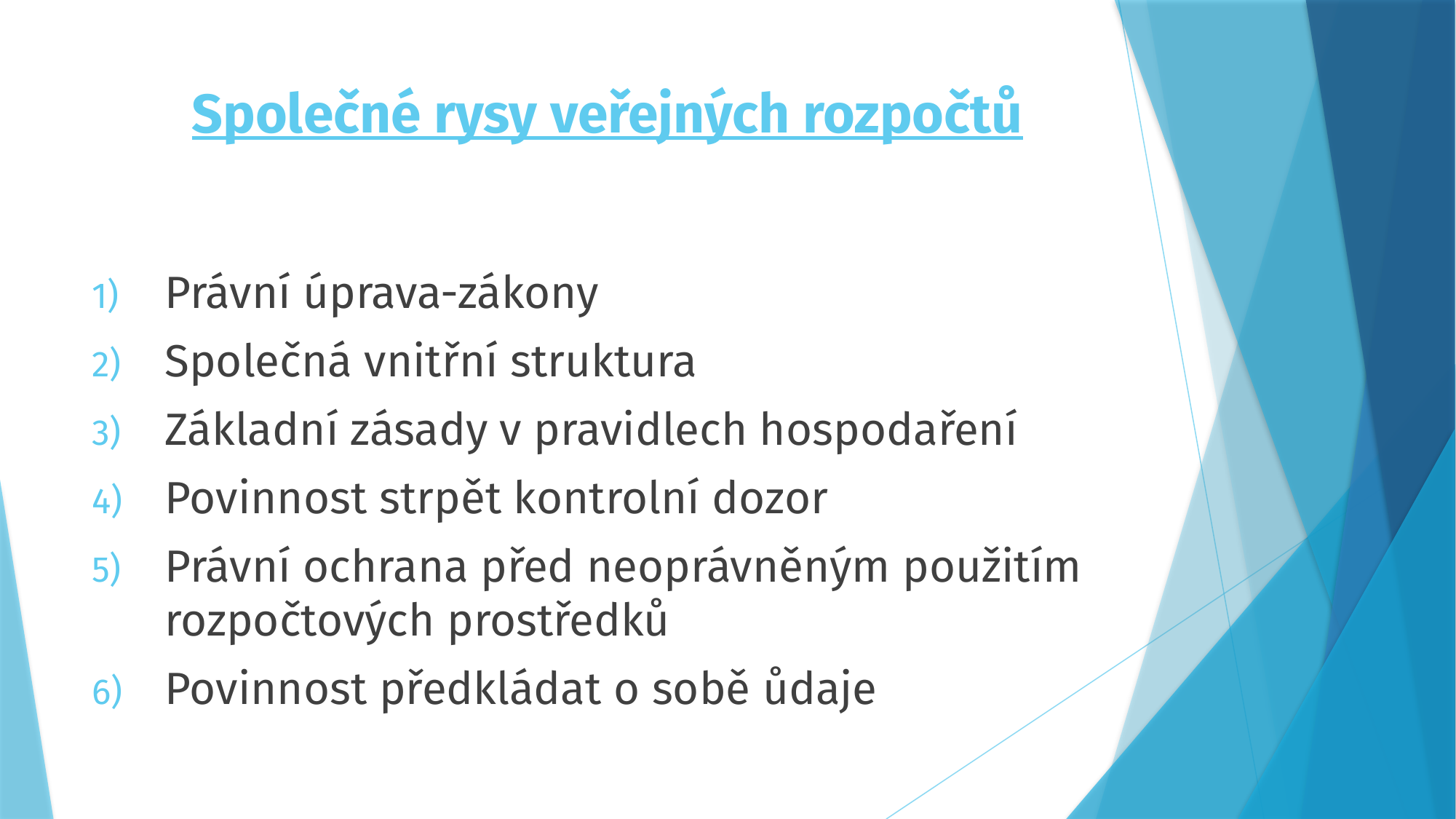

# Společné rysy veřejných rozpočtů
Právní úprava-zákony
Společná vnitřní struktura
Základní zásady v pravidlech hospodaření
Povinnost strpět kontrolní dozor
Právní ochrana před neoprávněným použitím rozpočtových prostředků
Povinnost předkládat o sobě ůdaje